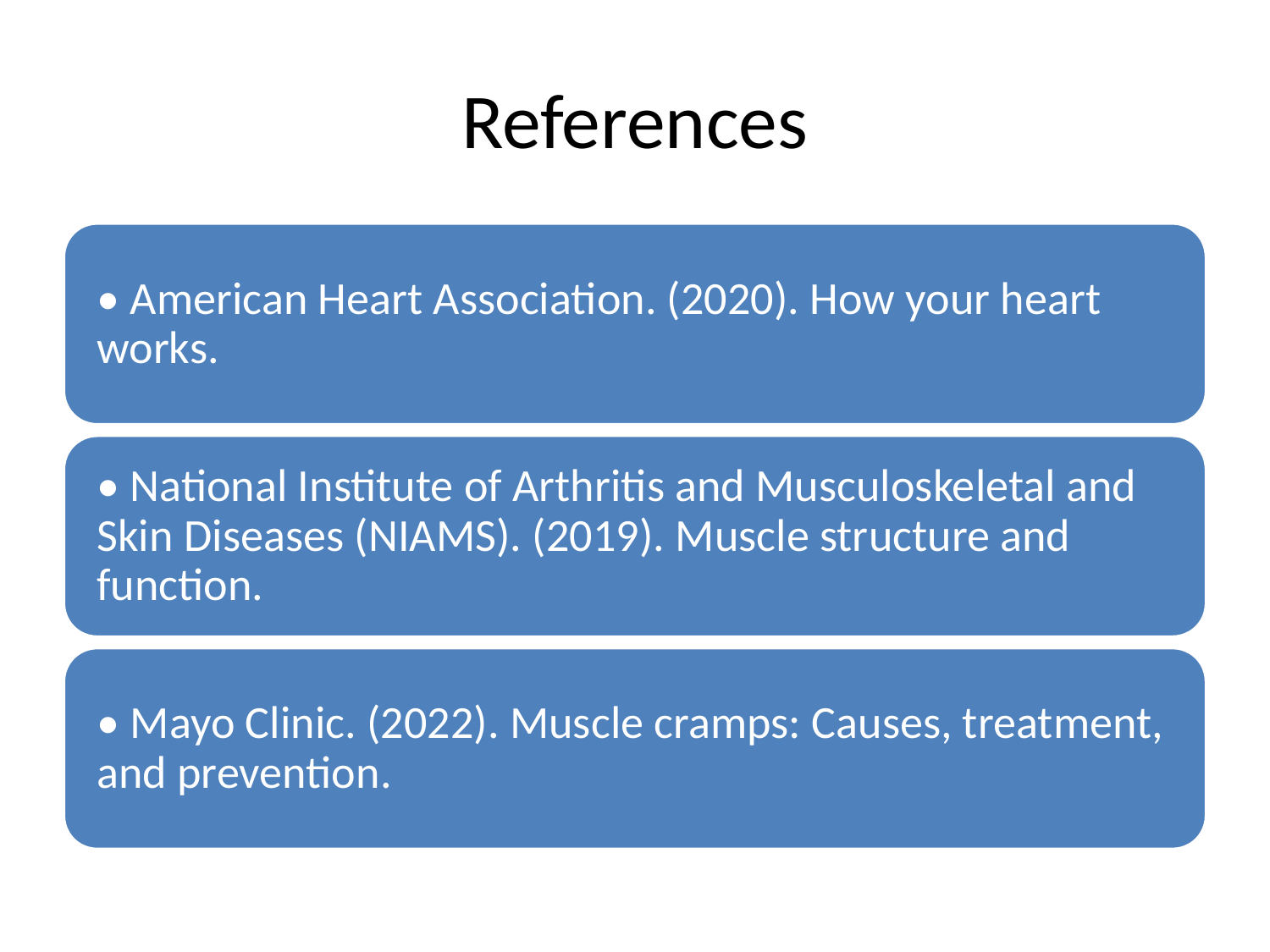

# References
• American Heart Association. (2020). How your heart works.
• National Institute of Arthritis and Musculoskeletal and Skin Diseases (NIAMS). (2019). Muscle structure and function.
• Mayo Clinic. (2022). Muscle cramps: Causes, treatment, and prevention.